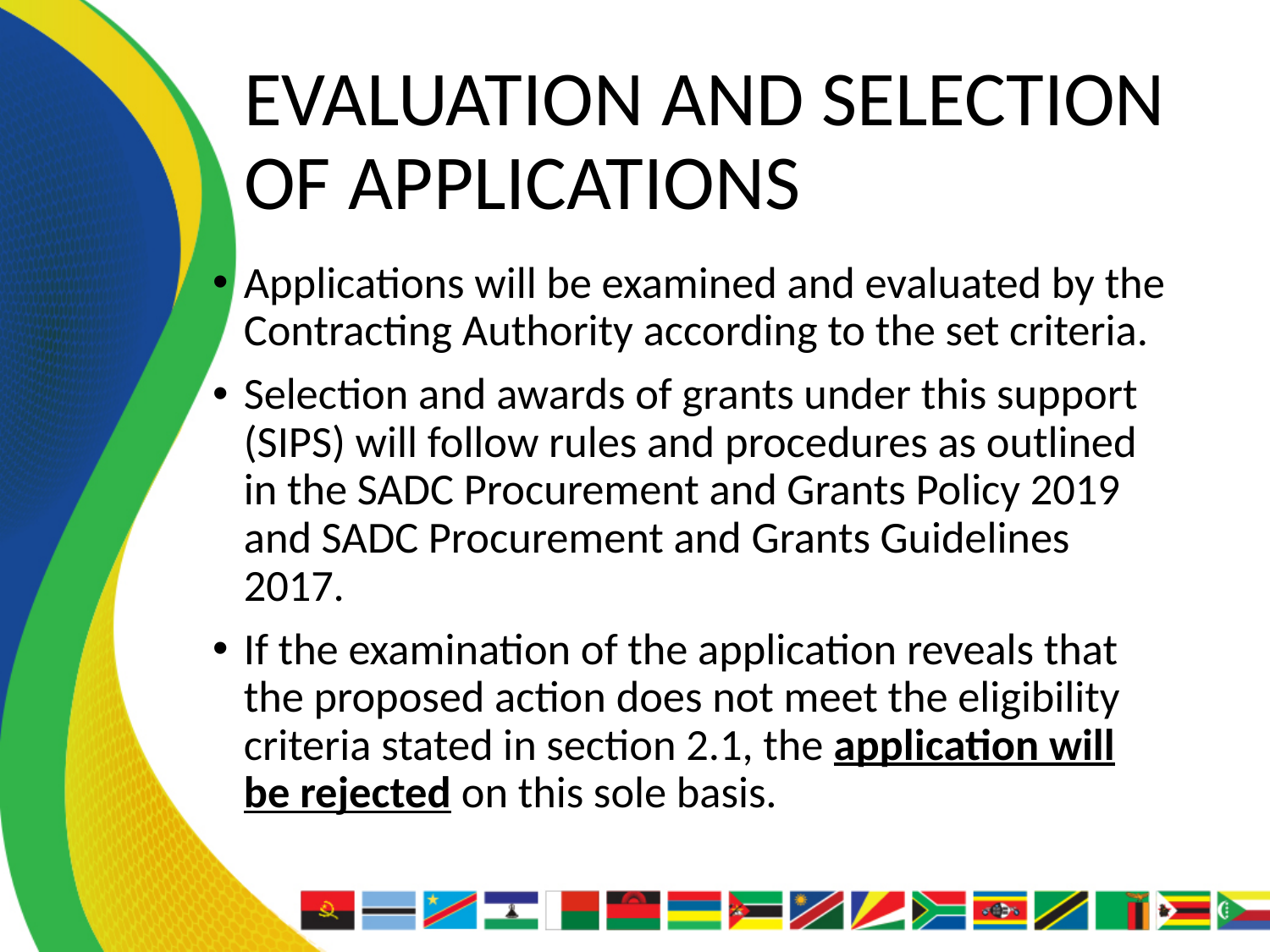

# EVALUATION AND SELECTION OF APPLICATIONS
Applications will be examined and evaluated by the Contracting Authority according to the set criteria.
Selection and awards of grants under this support (SIPS) will follow rules and procedures as outlined in the SADC Procurement and Grants Policy 2019 and SADC Procurement and Grants Guidelines 2017.
If the examination of the application reveals that the proposed action does not meet the eligibility criteria stated in section 2.1, the application will be rejected on this sole basis.